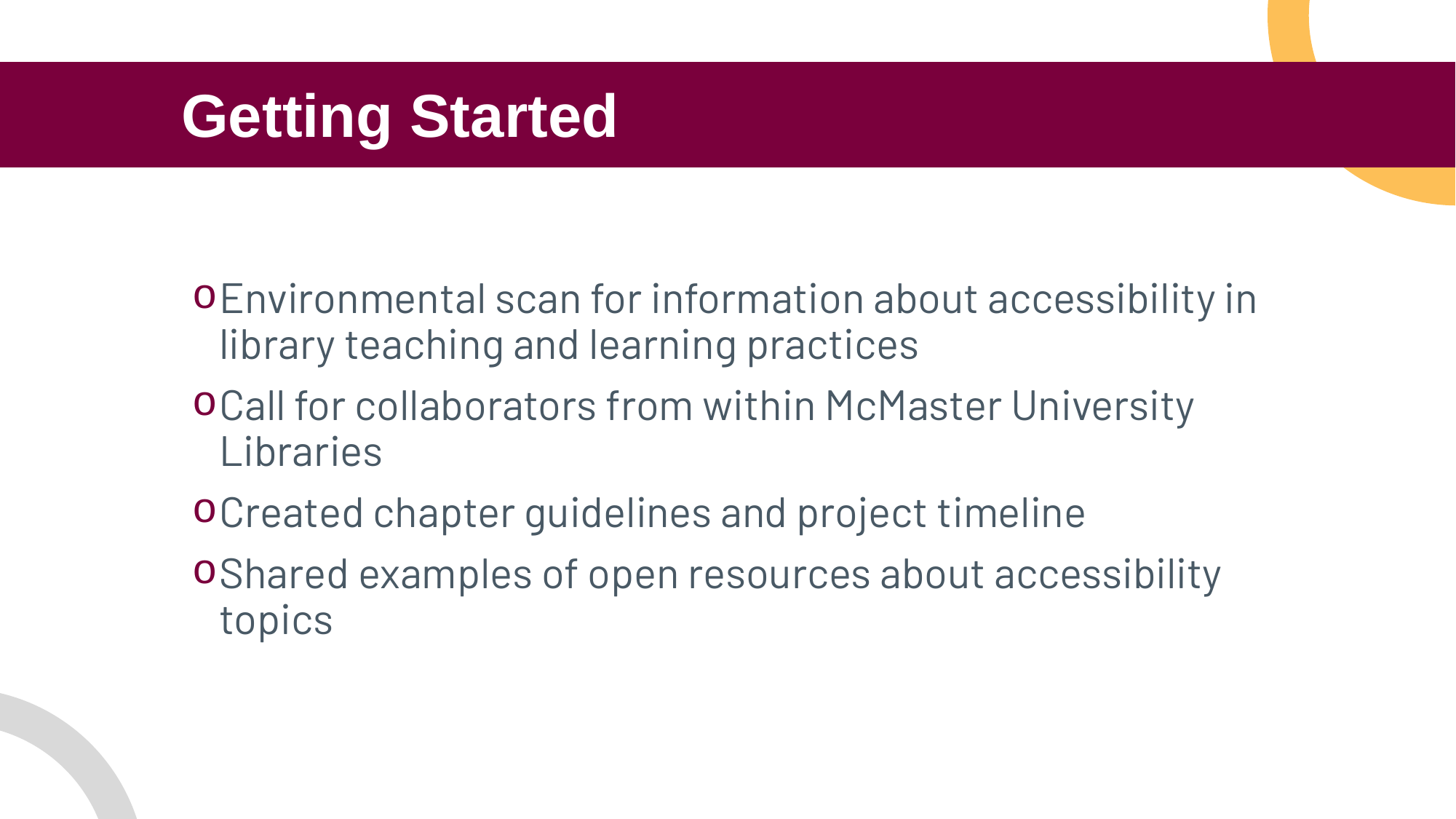

Getting Started
Environmental scan for information about accessibility in library teaching and learning practices
Call for collaborators from within McMaster University Libraries
Created chapter guidelines and project timeline
Shared examples of open resources about accessibility topics